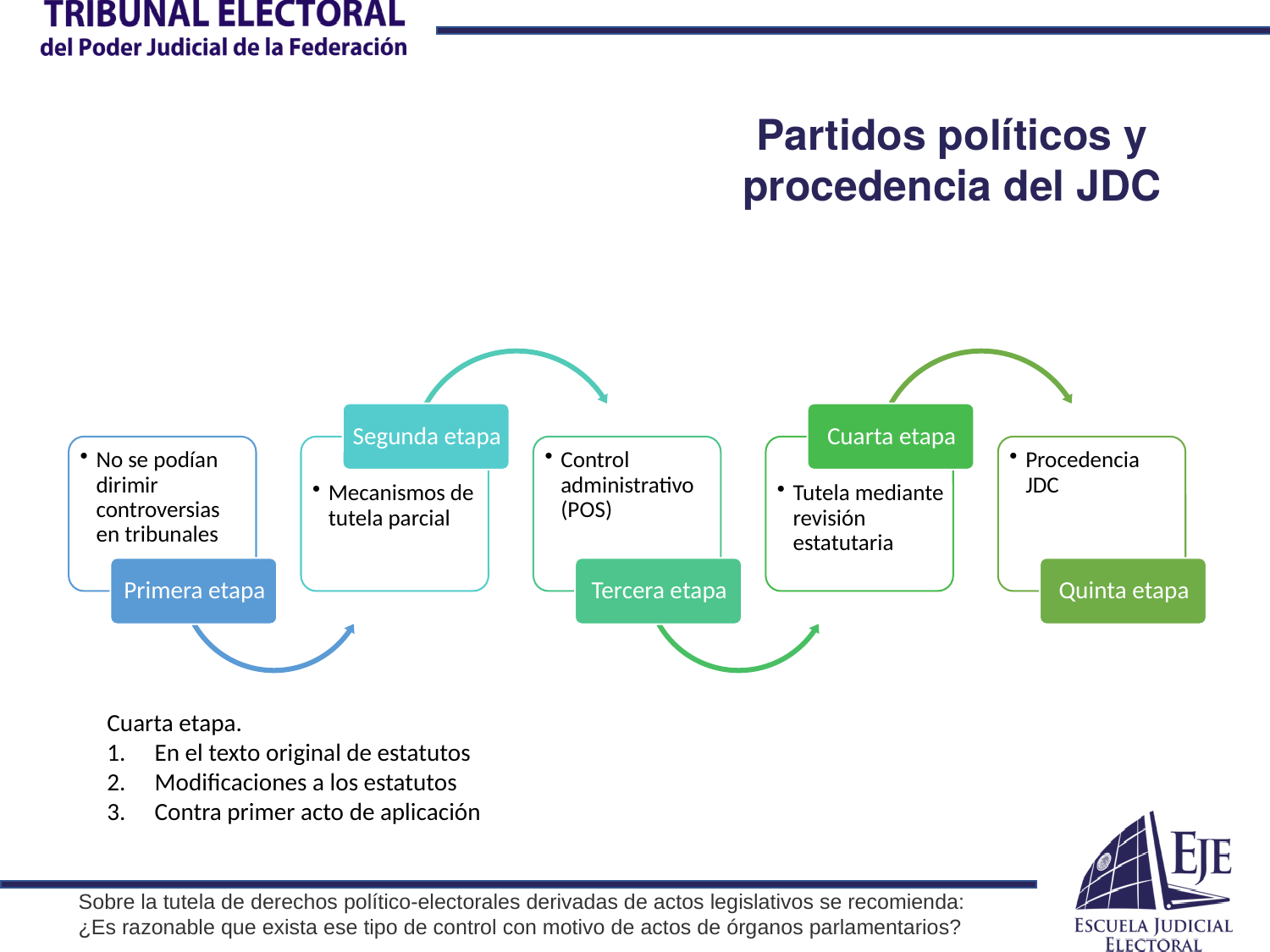

Partidos políticos y procedencia del JDC
No se podían dirimir controversias en tribunales
Primera etapa
Mecanismos de tutela parcial
Segunda etapa
Control administrativo (POS)
Tercera etapa
Tutela mediante revisión estatutaria
Cuarta etapa
Procedencia JDC
Quinta etapa
Cuarta etapa.
En el texto original de estatutos
Modificaciones a los estatutos
Contra primer acto de aplicación
Sobre la tutela de derechos político-electorales derivadas de actos legislativos se recomienda:
¿Es razonable que exista ese tipo de control con motivo de actos de órganos parlamentarios?